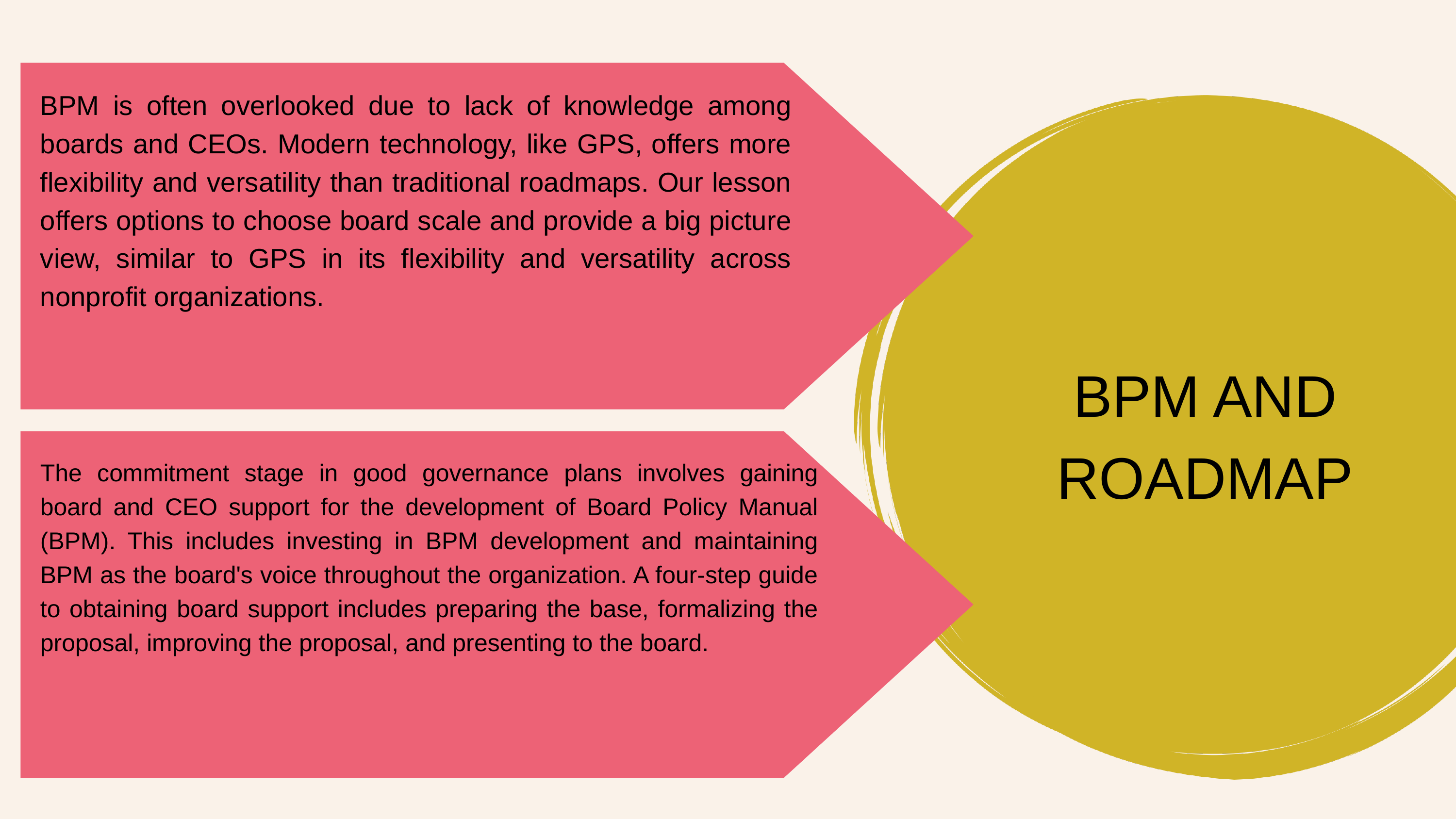

BPM is often overlooked due to lack of knowledge among boards and CEOs. Modern technology, like GPS, offers more flexibility and versatility than traditional roadmaps. Our lesson offers options to choose board scale and provide a big picture view, similar to GPS in its flexibility and versatility across nonprofit organizations.

BPM AND ROADMAP

The commitment stage in good governance plans involves gaining board and CEO support for the development of Board Policy Manual (BPM). This includes investing in BPM development and maintaining BPM as the board's voice throughout the organization. A four-step guide to obtaining board support includes preparing the base, formalizing the proposal, improving the proposal, and presenting to the board.